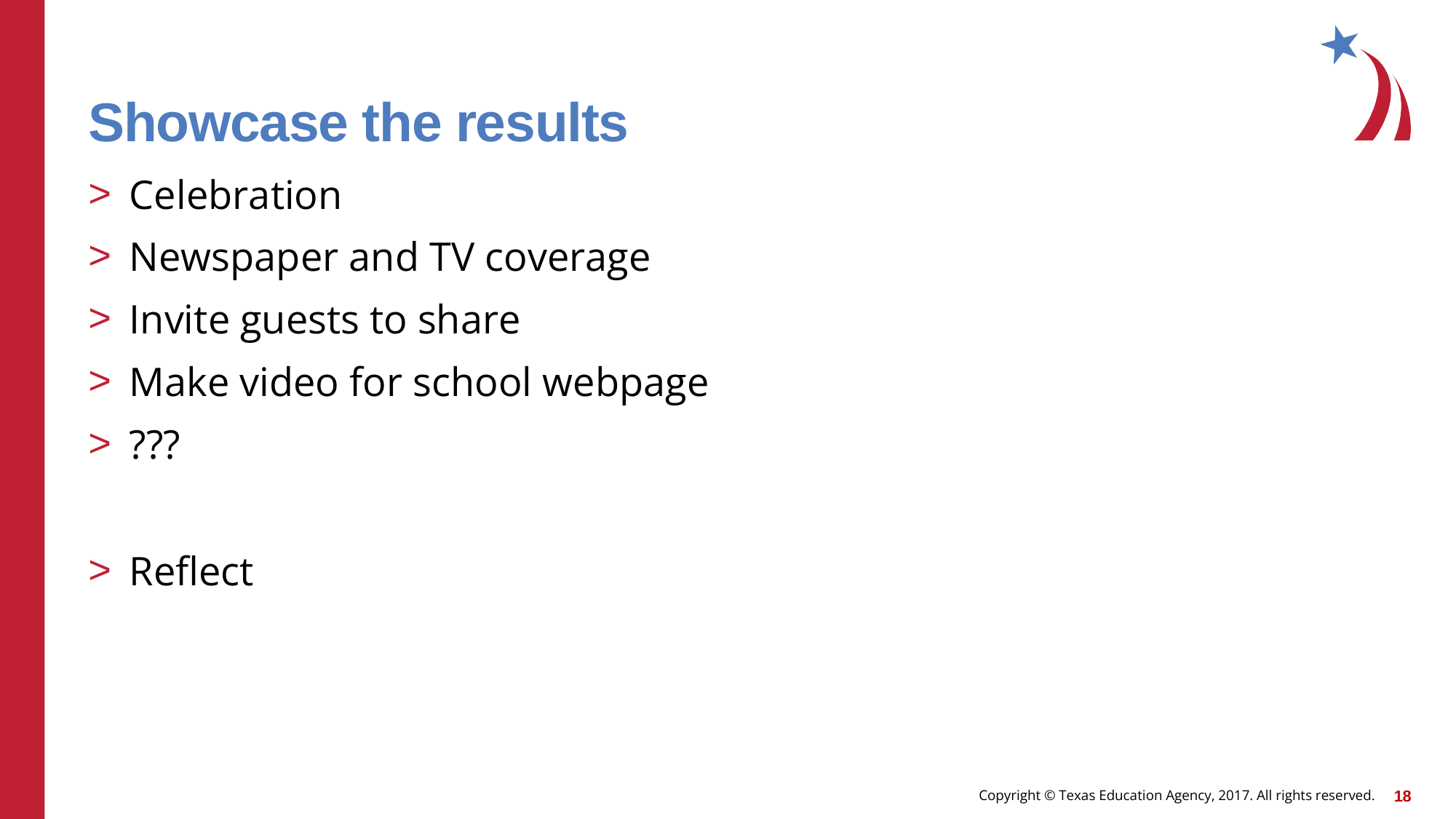

# Showcase the results
Celebration
Newspaper and TV coverage
Invite guests to share
Make video for school webpage
???

Reflect